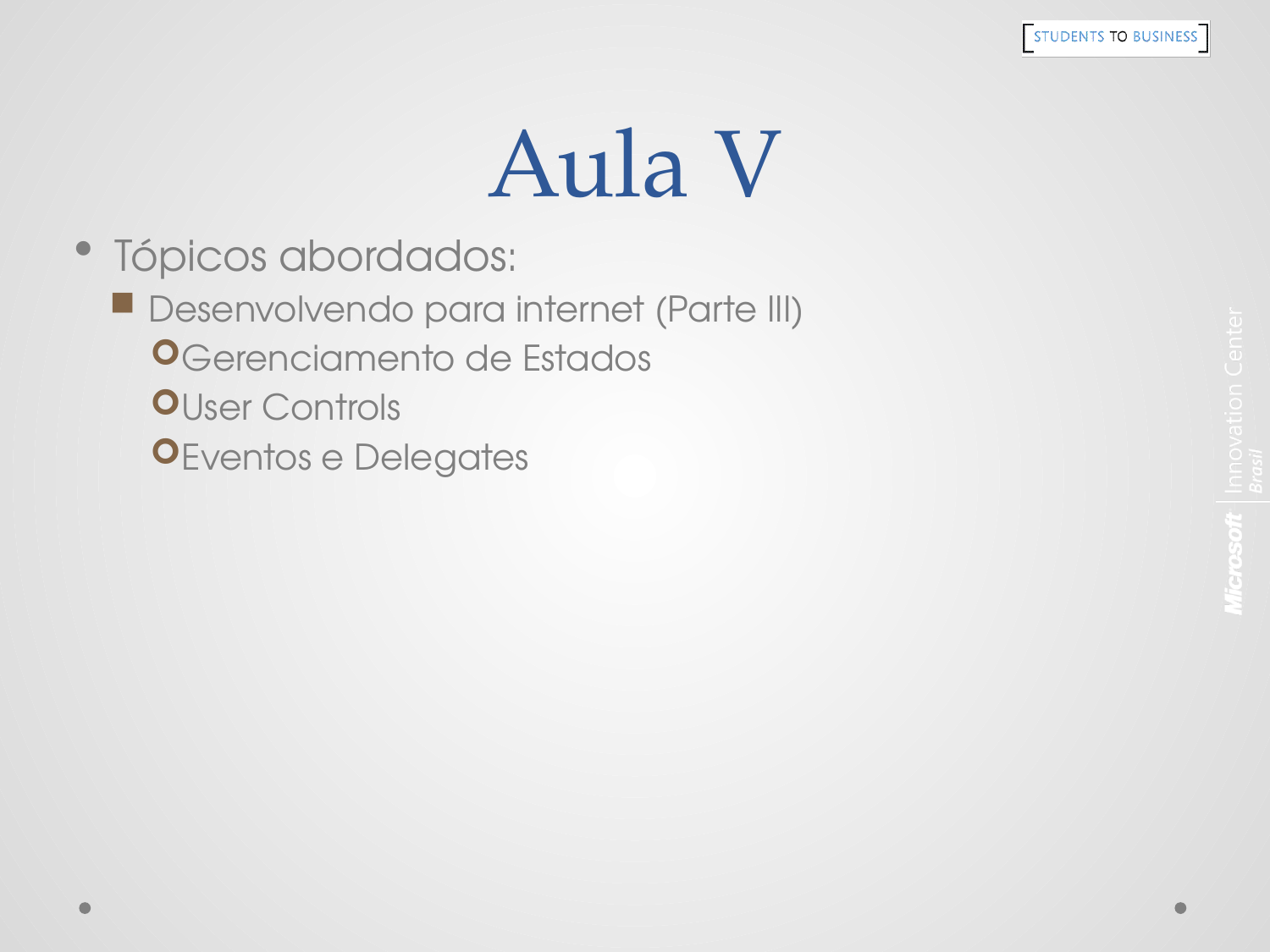

# Aula V
Tópicos abordados:
Desenvolvendo para internet (Parte III)
Gerenciamento de Estados
User Controls
Eventos e Delegates